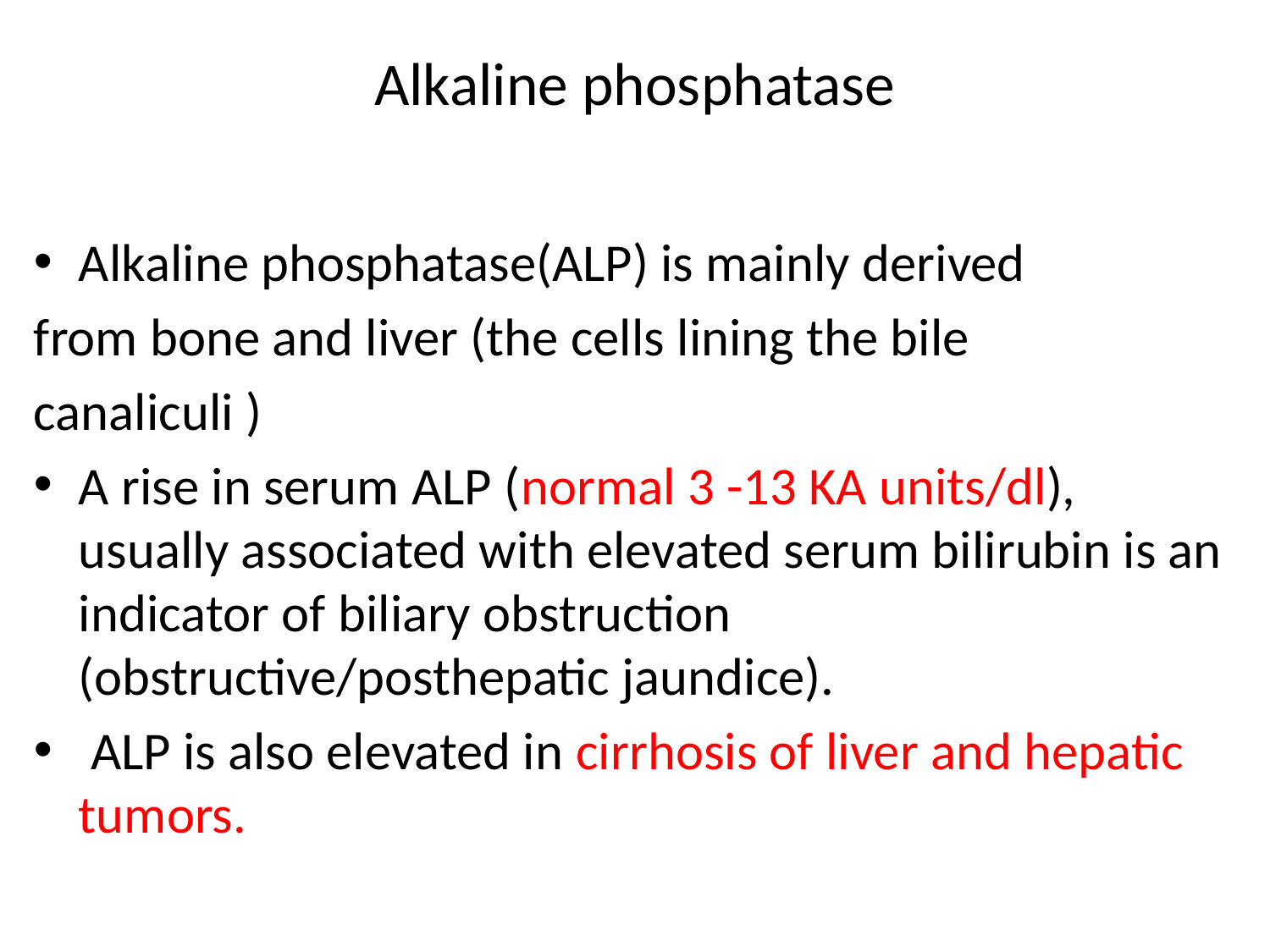

# Alkaline phosphatase
Alkaline phosphatase(ALP) is mainly derived
from bone and liver (the cells lining the bile
canaliculi )
A rise in serum ALP (normal 3 -13 KA units/dl), usually associated with elevated serum bilirubin is an indicator of biliary obstruction (obstructive/posthepatic jaundice).
 ALP is also elevated in cirrhosis of liver and hepatic tumors.